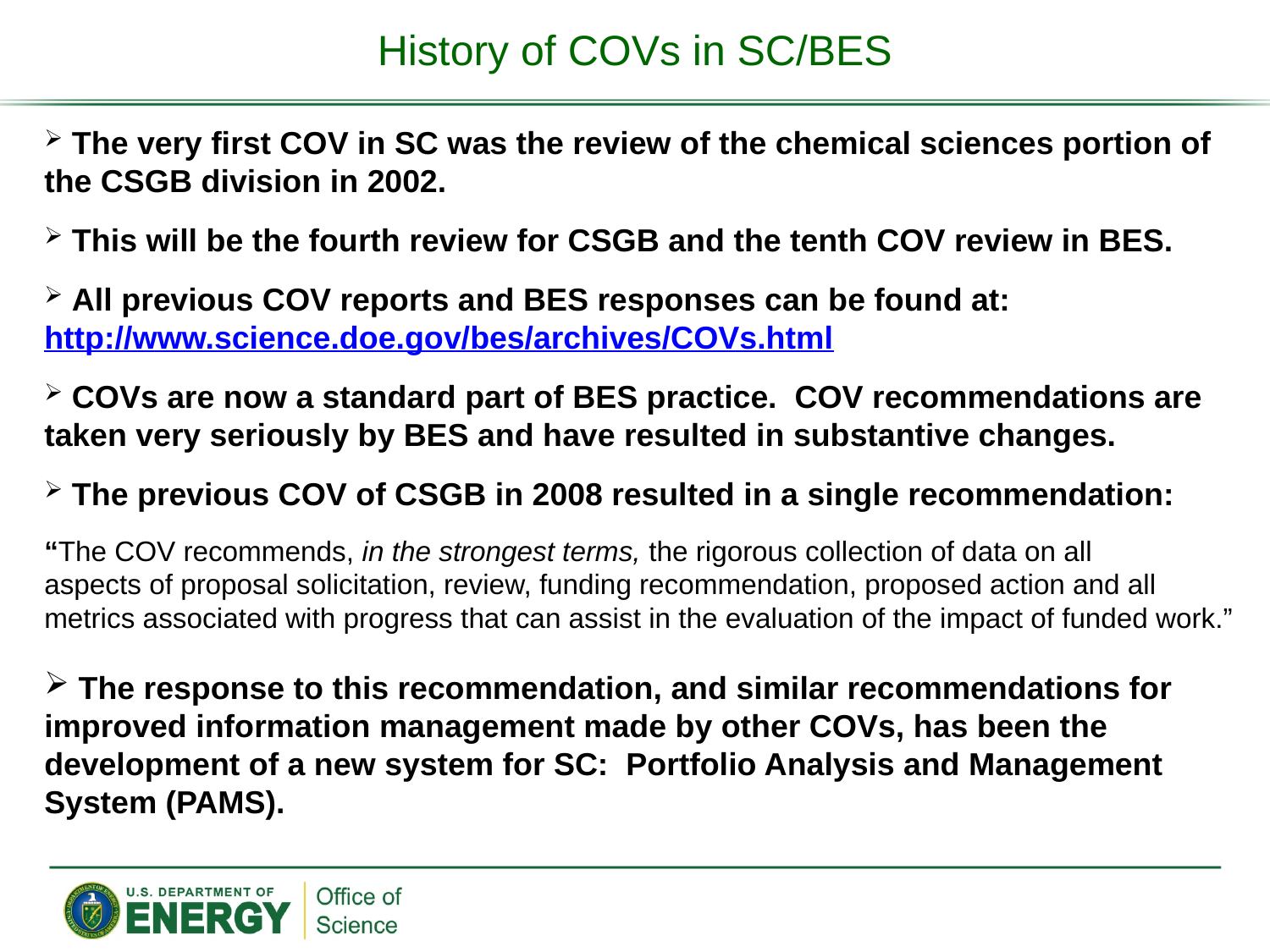

# History of COVs in SC/BES
 The very first COV in SC was the review of the chemical sciences portion of the CSGB division in 2002.
 This will be the fourth review for CSGB and the tenth COV review in BES.
 All previous COV reports and BES responses can be found at:  http://www.science.doe.gov/bes/archives/COVs.html
 COVs are now a standard part of BES practice.  COV recommendations are taken very seriously by BES and have resulted in substantive changes.
 The previous COV of CSGB in 2008 resulted in a single recommendation:
“The COV recommends, in the strongest terms, the rigorous collection of data on all
aspects of proposal solicitation, review, funding recommendation, proposed action and all
metrics associated with progress that can assist in the evaluation of the impact of funded work.”

 The response to this recommendation, and similar recommendations for improved information management made by other COVs, has been the development of a new system for SC:  Portfolio Analysis and Management System (PAMS).